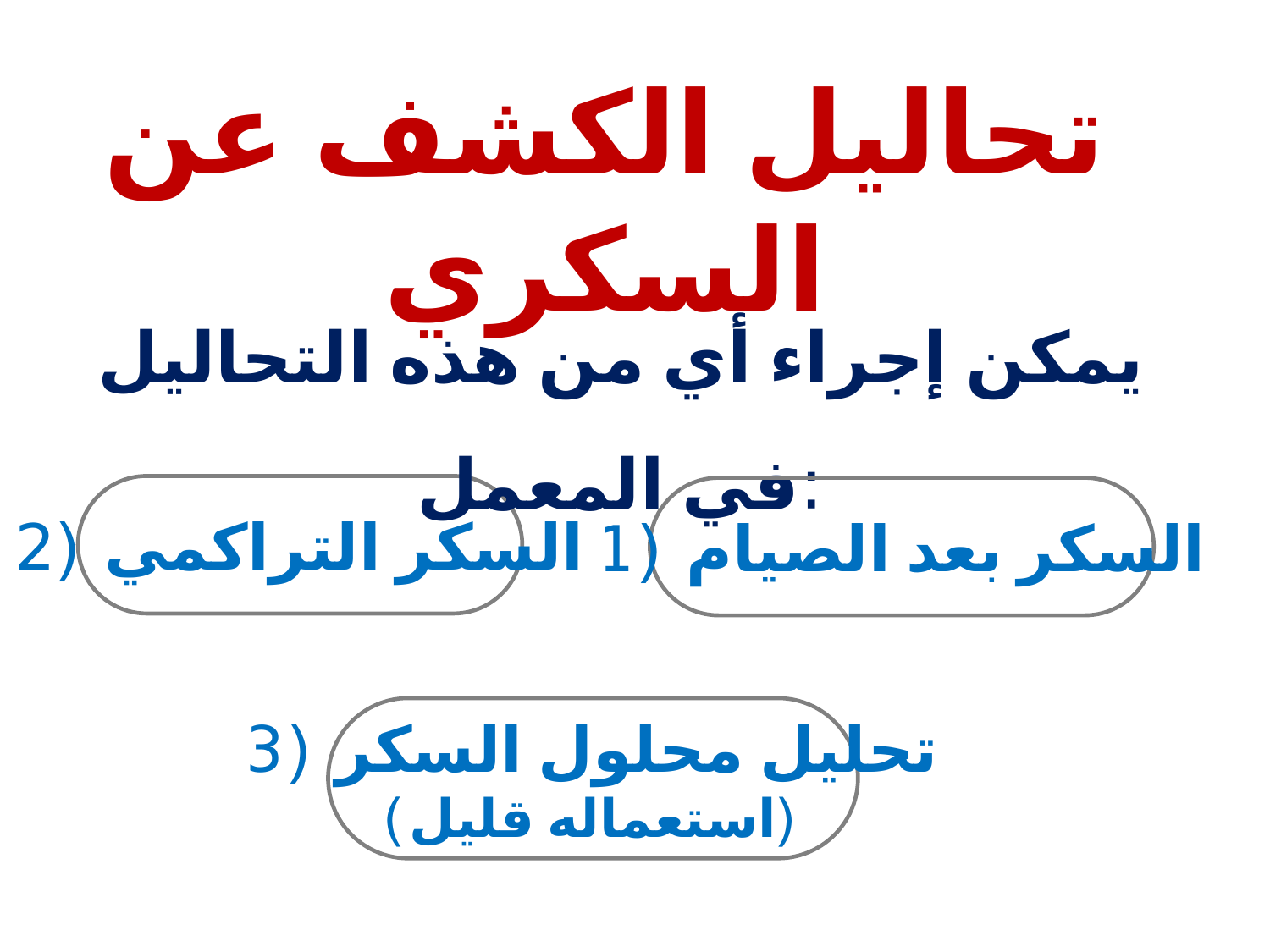

تحاليل الكشف عن السكري

يمكن إجراء أي من هذه التحاليل في المعمل:
2) السكر التراكمي
1) السكر بعد الصيام
3) تحليل محلول السكر
(استعماله قليل)